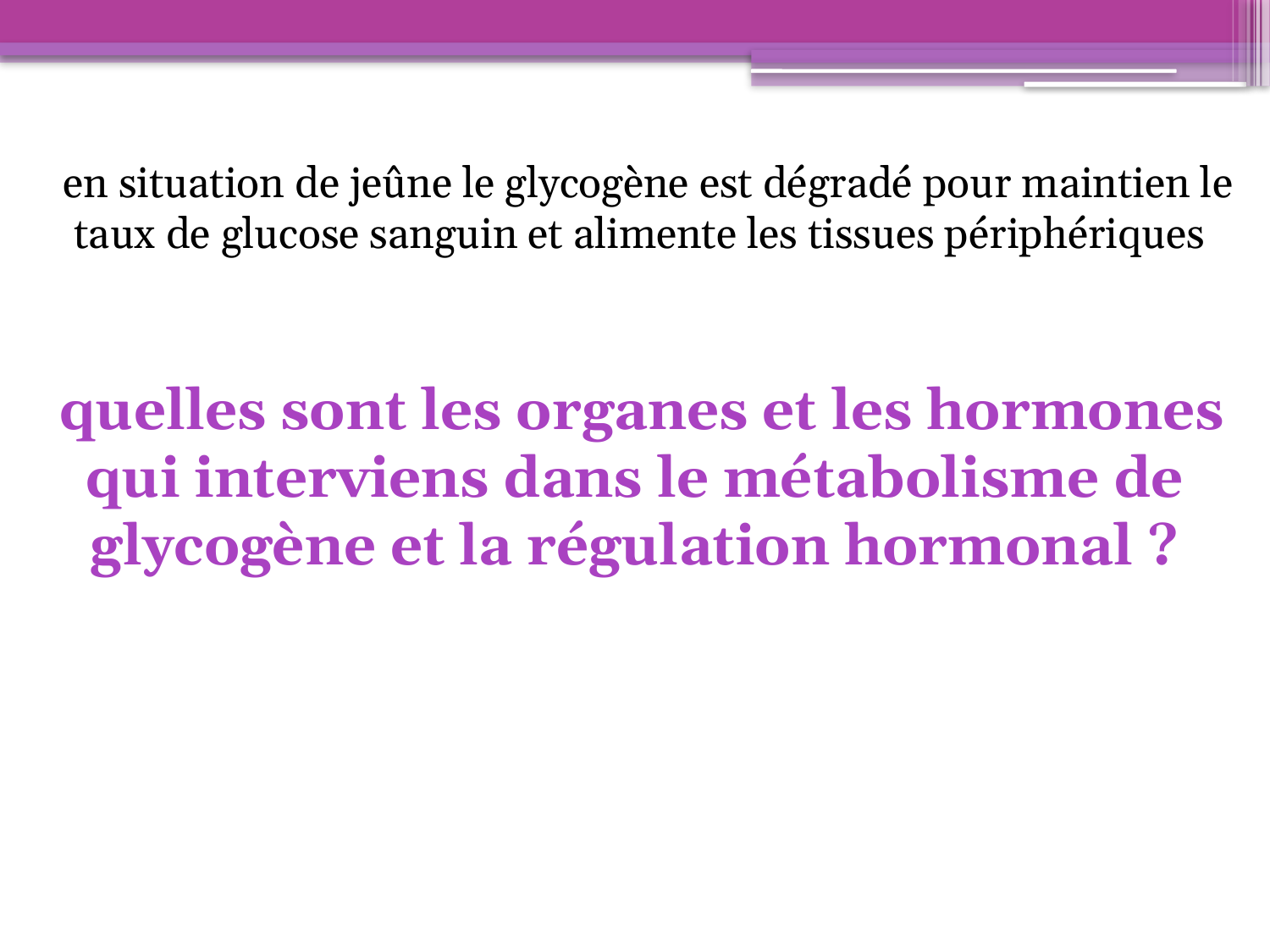

en situation de jeûne le glycogène est dégradé pour maintien le taux de glucose sanguin et alimente les tissues périphériques
 quelles sont les organes et les hormones qui interviens dans le métabolisme de glycogène et la régulation hormonal ?